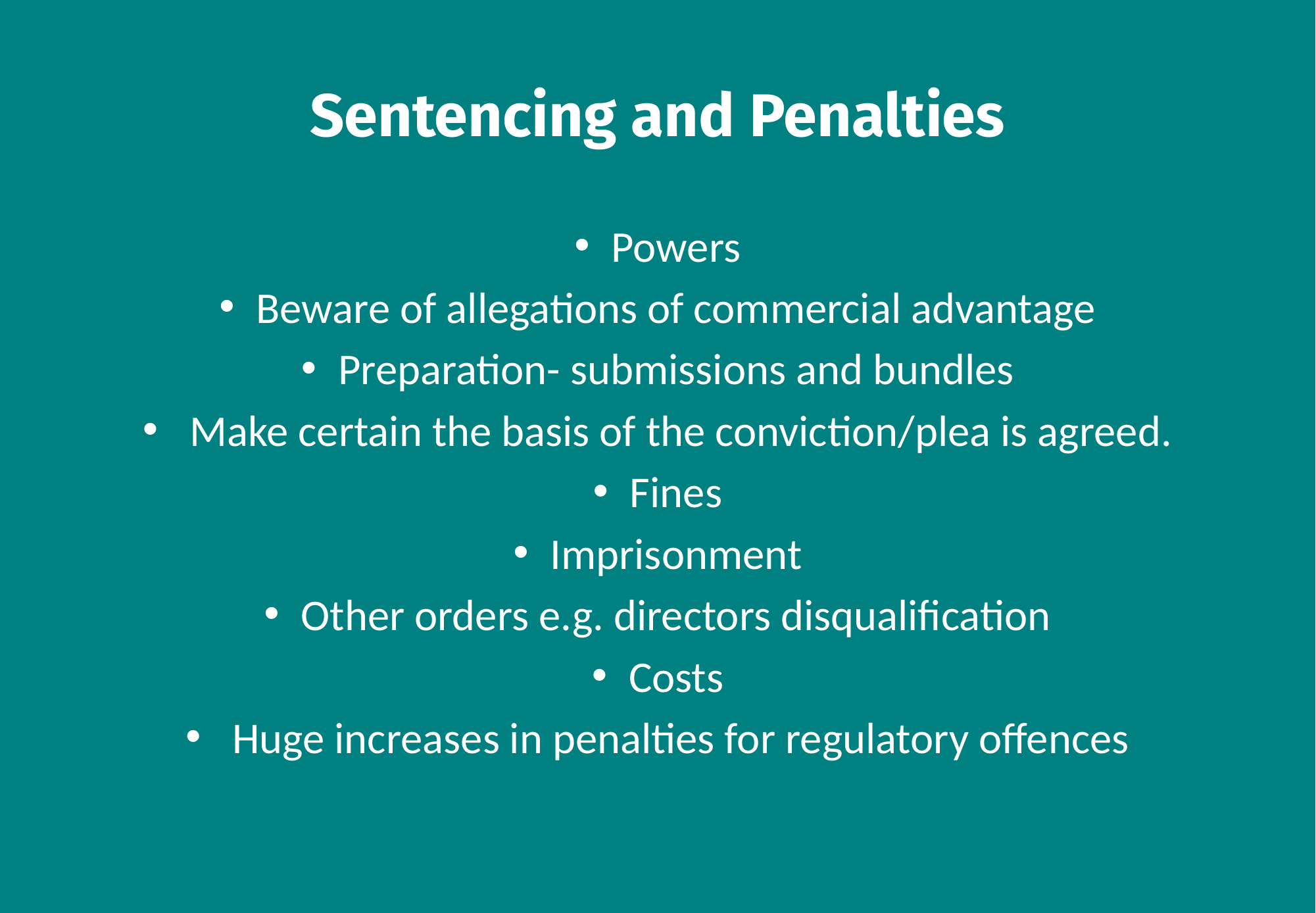

# Sentencing and Penalties
Powers
Beware of allegations of commercial advantage
Preparation- submissions and bundles
 Make certain the basis of the conviction/plea is agreed.
Fines
Imprisonment
Other orders e.g. directors disqualification
Costs
 Huge increases in penalties for regulatory offences